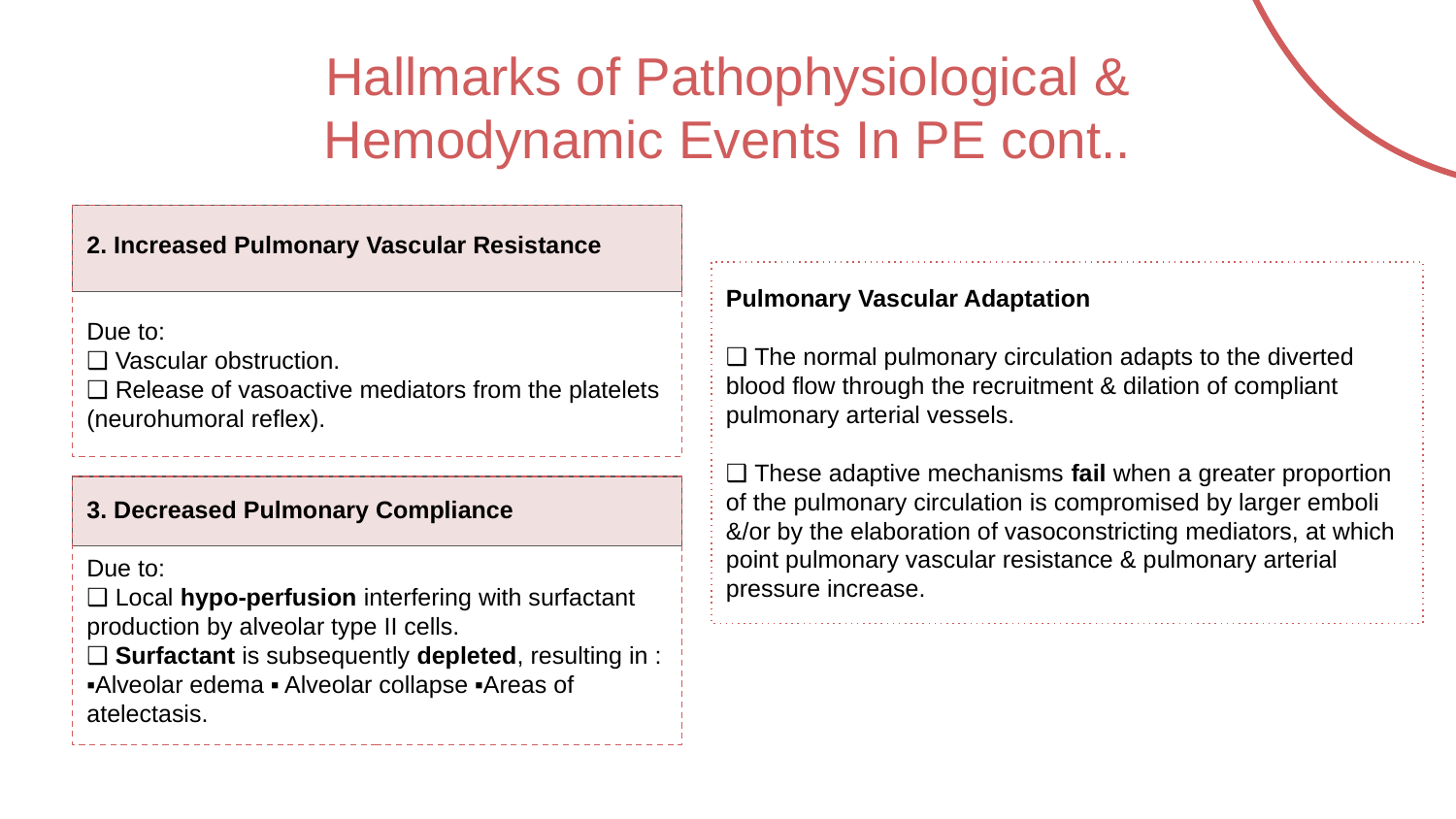

# Hallmarks of Pathophysiological & Hemodynamic Events In PE cont..

2. Increased Pulmonary Vascular Resistance

Due to:
❑ Vascular obstruction.
❑ Release of vasoactive mediators from the platelets (neurohumoral reflex).
Pulmonary Vascular Adaptation

❑ The normal pulmonary circulation adapts to the diverted blood flow through the recruitment & dilation of compliant pulmonary arterial vessels.
❑ These adaptive mechanisms fail when a greater proportion of the pulmonary circulation is compromised by larger emboli &/or by the elaboration of vasoconstricting mediators, at which point pulmonary vascular resistance & pulmonary arterial pressure increase.
3. Decreased Pulmonary Compliance

Due to:
❑ Local hypo-perfusion interfering with surfactant production by alveolar type II cells.
❑ Surfactant is subsequently depleted, resulting in :
▪Alveolar edema ▪ Alveolar collapse ▪Areas of atelectasis.